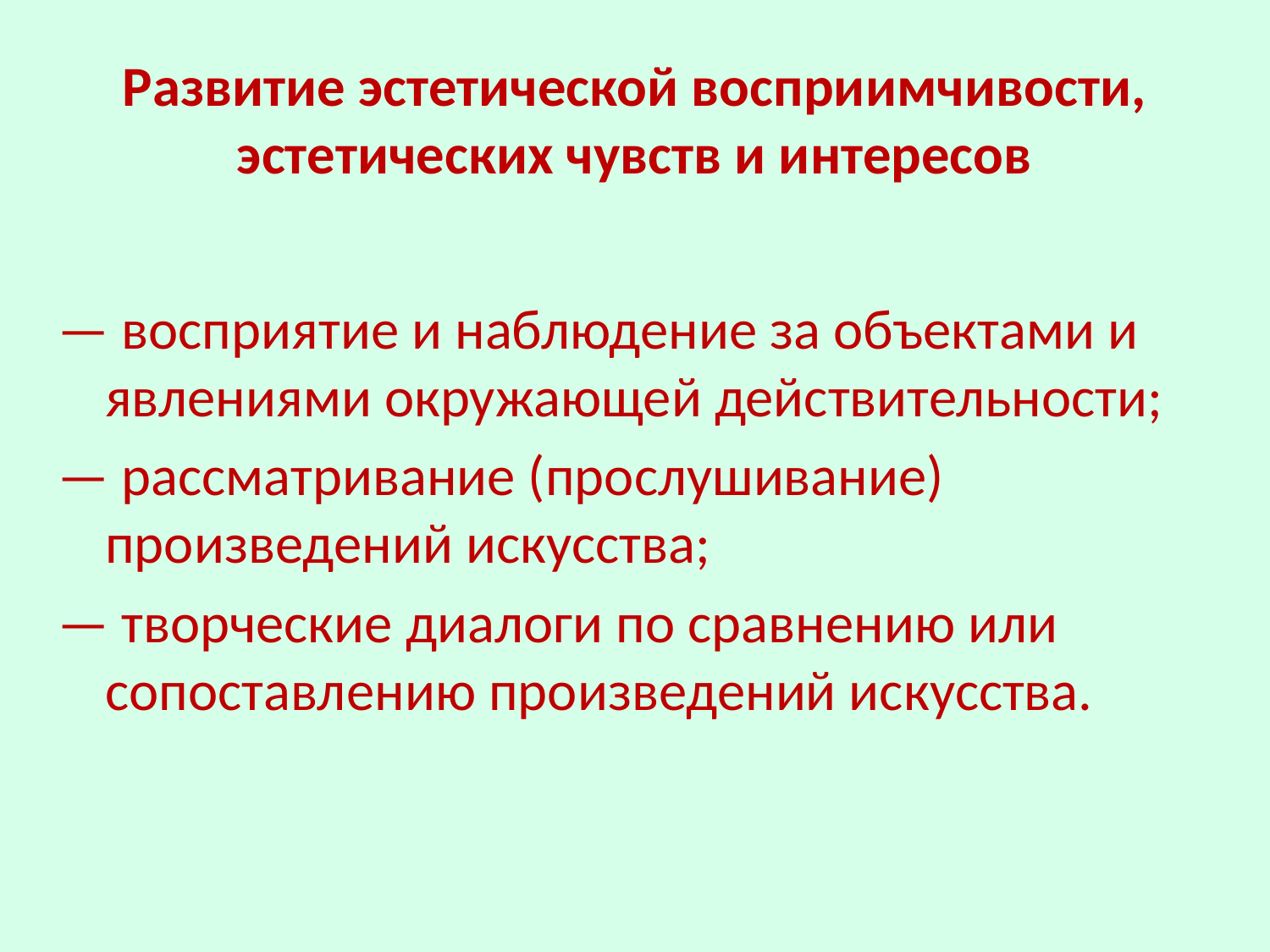

# Развитие эстетической восприимчивости, эстетических чувств и интересов
— восприятие и наблюдение за объектами и явлениями окружающей действительности;
— рассматривание (прослушивание) произведений искусства;
— творческие диалоги по сравнению или сопоставлению произведений искусства.